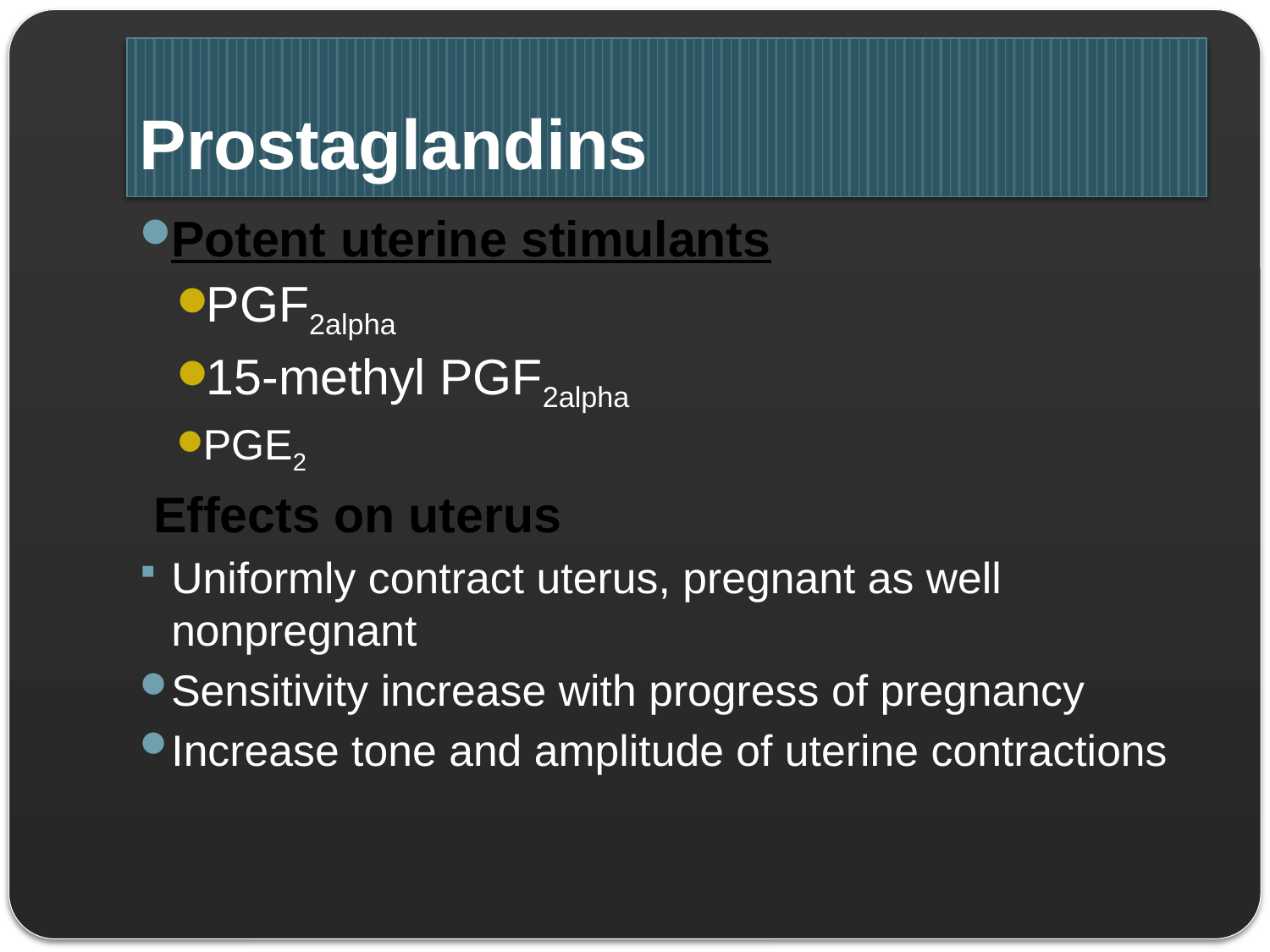

# Prostaglandins
Potent uterine stimulants
PGF2alpha
15-methyl PGF2alpha
PGE2
 Effects on uterus
Uniformly contract uterus, pregnant as well nonpregnant
Sensitivity increase with progress of pregnancy
Increase tone and amplitude of uterine contractions